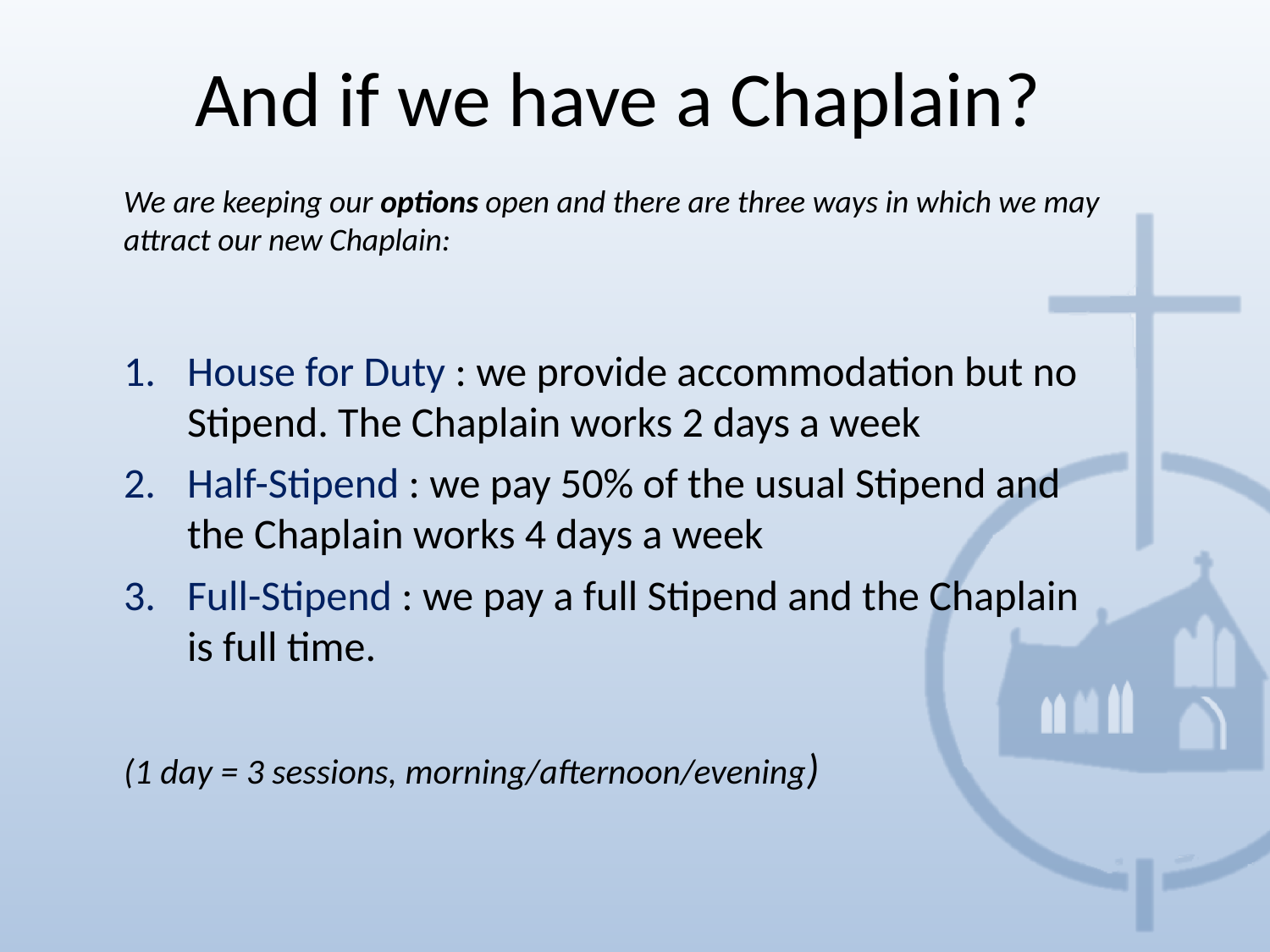

# And if we have a Chaplain?
We are keeping our options open and there are three ways in which we may attract our new Chaplain:

House for Duty : we provide accommodation but no Stipend. The Chaplain works 2 days a week
Half-Stipend : we pay 50% of the usual Stipend and the Chaplain works 4 days a week
Full-Stipend : we pay a full Stipend and the Chaplain is full time.

(1 day = 3 sessions, morning/afternoon/evening)